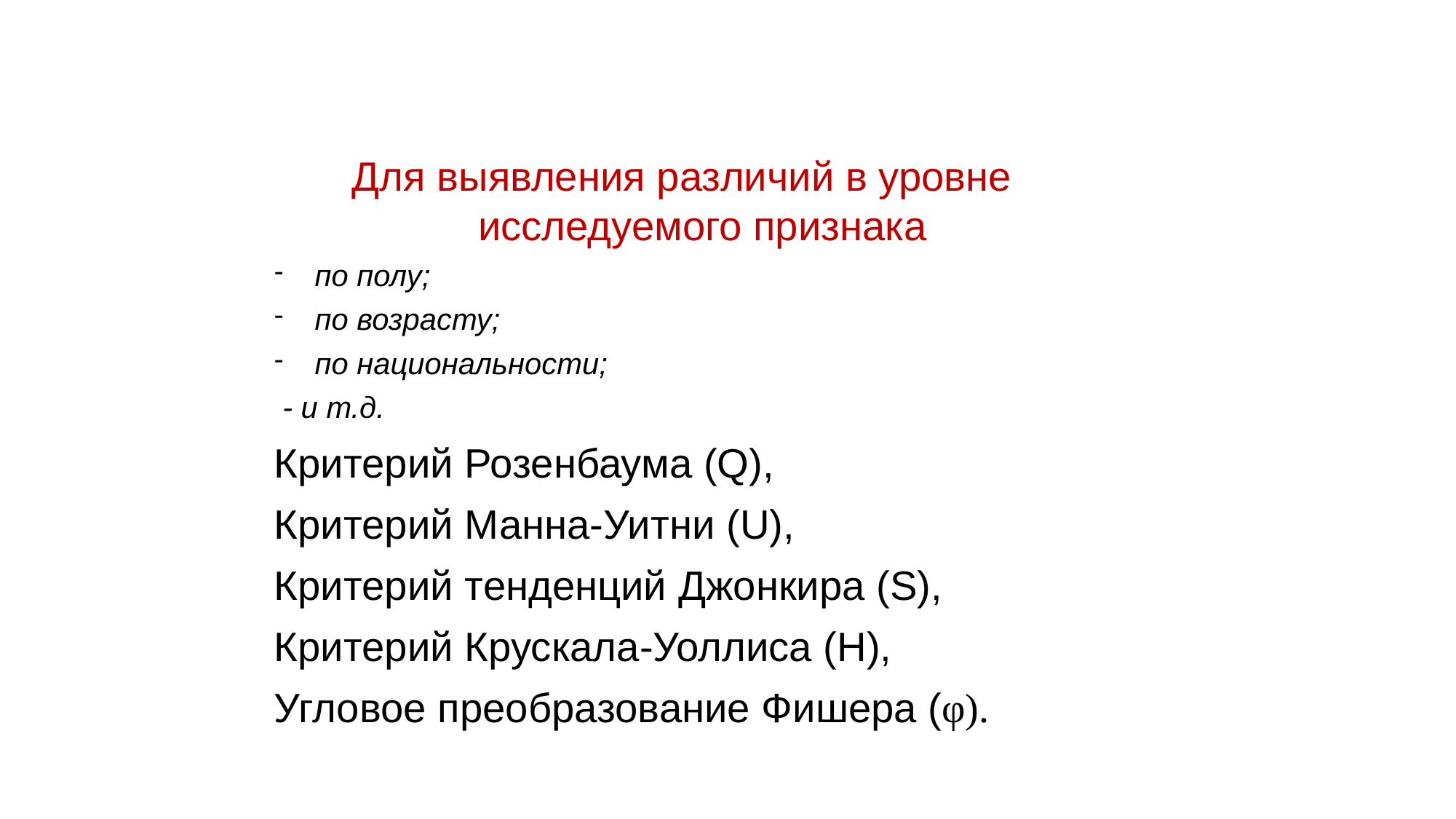

Для выявления различий в уровне исследуемого признака
по полу;
по возрасту;
по национальности;
 - и т.д.
Критерий Розенбаума (Q),
Критерий Манна-Уитни (U),
Критерий тенденций Джонкира (S),
Критерий Крускала-Уоллиса (Н),
Угловое преобразование Фишера (φ).